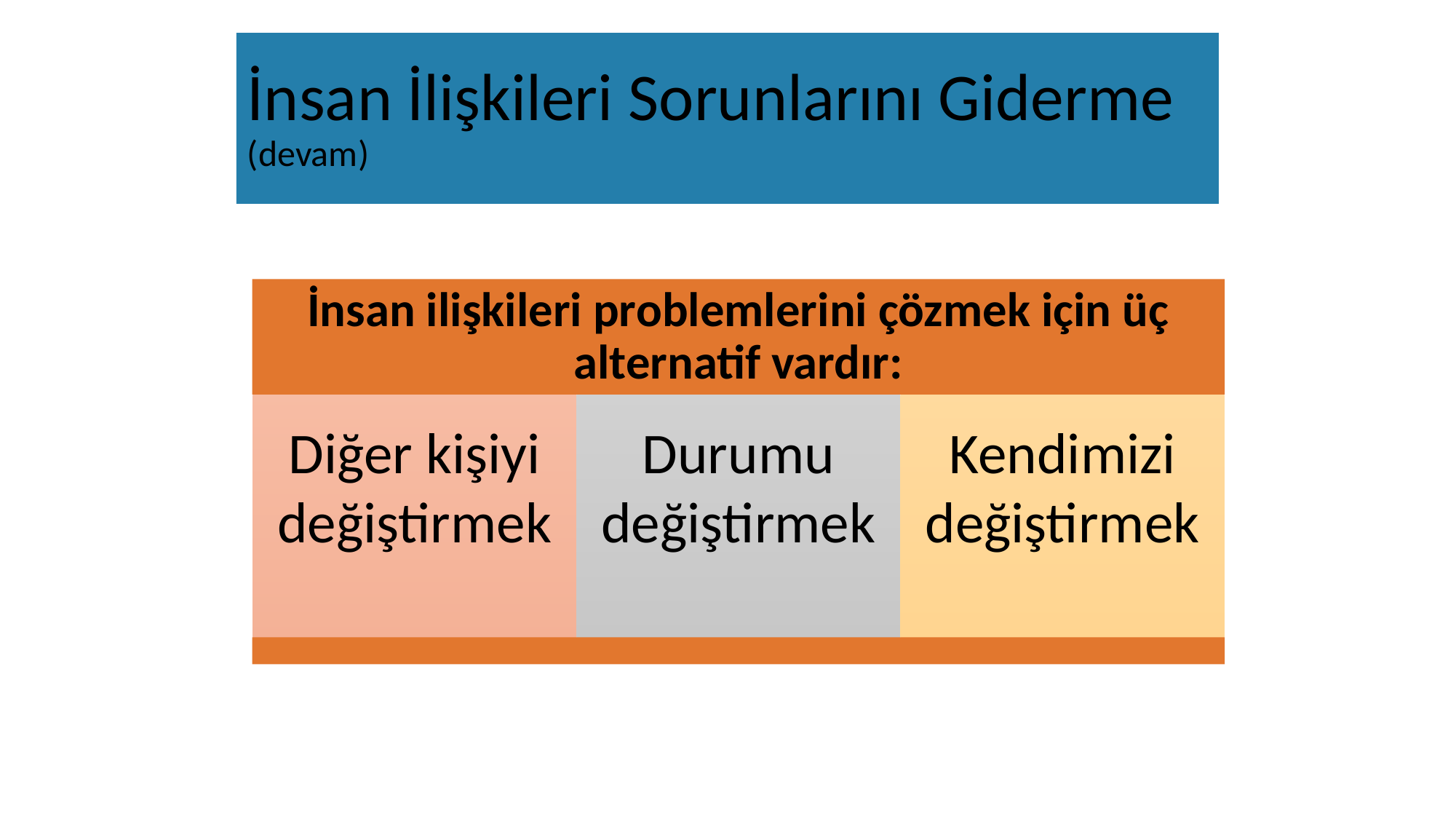

# İnsan İlişkileri Sorunlarını Giderme (devam)
İnsan ilişkileri problemlerini çözmek için üç alternatif vardır:
Diğer kişiyi değiştirmek

Durumu değiştirmek

Kendimizi değiştirmek